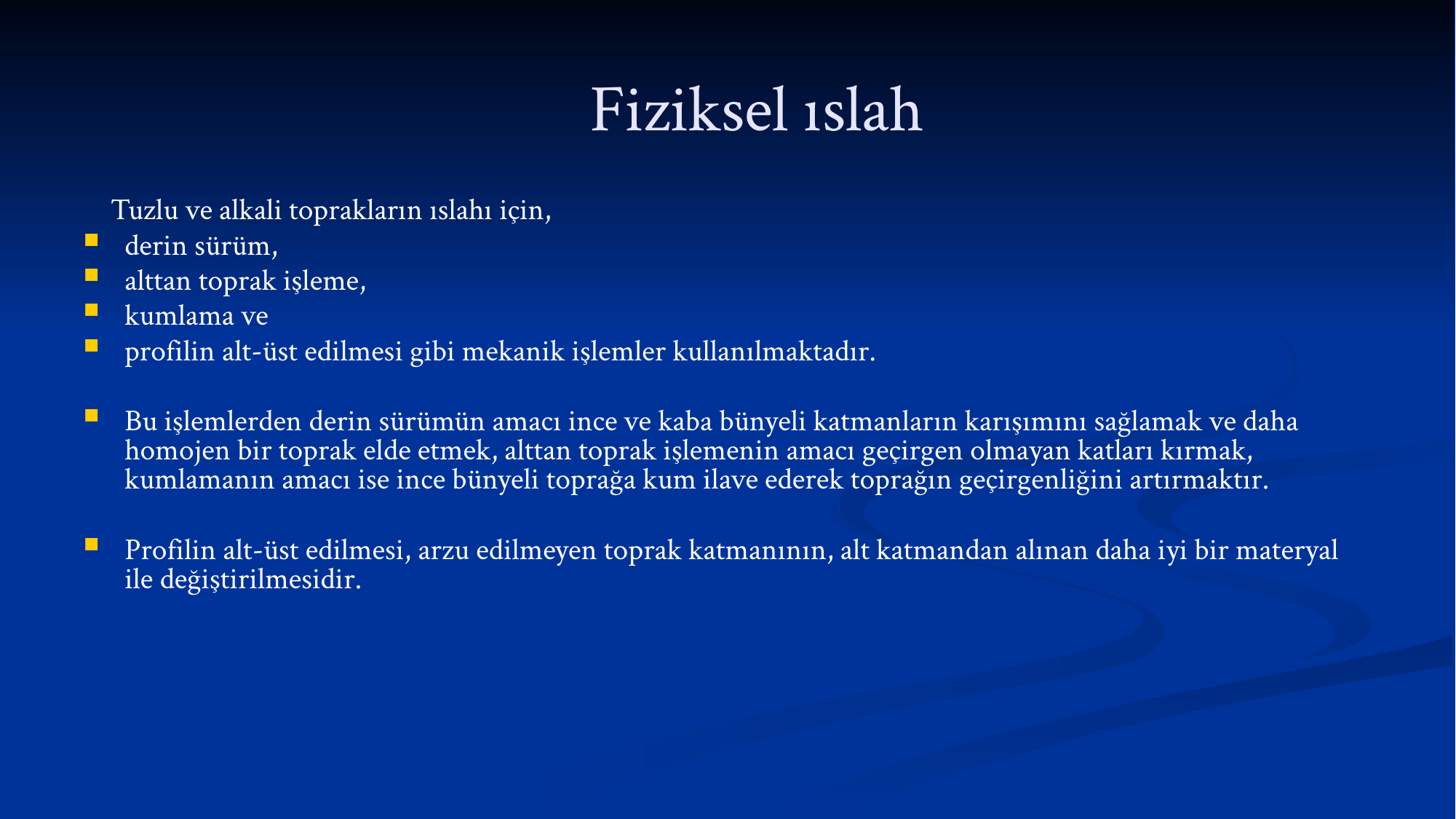

# Fiziksel ıslah
    Tuzlu ve alkali toprakların ıslahı için,
derin sürüm,
alttan toprak işleme,
kumlama ve
profilin alt-üst edilmesi gibi mekanik işlemler kullanılmaktadır.

Bu işlemlerden derin sürümün amacı ince ve kaba bünyeli katmanların karışımını sağlamak ve daha homojen bir toprak elde etmek, alttan toprak işlemenin amacı geçirgen olmayan katları kırmak, kumlamanın amacı ise ince bünyeli toprağa kum ilave ederek toprağın geçirgenliğini artırmaktır.

Profilin alt-üst edilmesi, arzu edilmeyen toprak katmanının, alt katmandan alınan daha iyi bir materyal ile değiştirilmesidir.